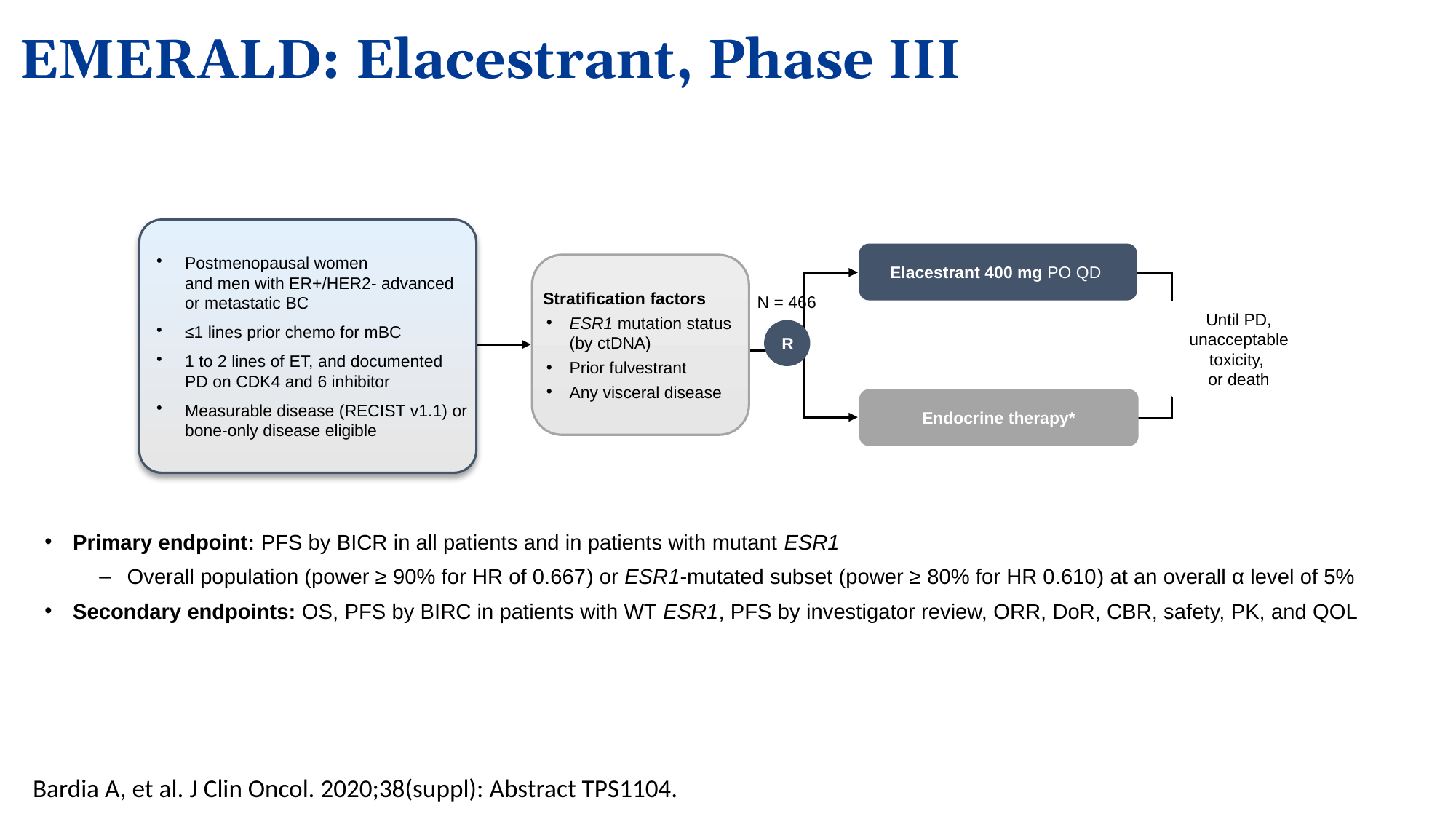

# EMERALD: Elacestrant, Phase III
Postmenopausal women
and men with ER+/HER2- advanced or metastatic BC
≤1 lines prior chemo for mBC
1 to 2 lines of ET, and documented PD on CDK4 and 6 inhibitor
Measurable disease (RECIST v1.1) or bone-only disease eligible
Elacestrant 400 mg PO QD
Stratification factors
ESR1 mutation status (by ctDNA)
Prior fulvestrant
Any visceral disease
N = 466
Until PD, unacceptable toxicity,
or death
R
Endocrine therapy*
Primary endpoint: PFS by BICR in all patients and in patients with mutant ESR1
Overall population (power ≥ 90% for HR of 0.667​) or ESR1-mutated subset (power ≥ 80% for HR 0.610​) at an overall α level of 5%
Secondary endpoints: OS, PFS by BIRC in patients with WT ESR1, PFS by investigator review, ORR, DoR, CBR, safety, PK, and QOL
Bardia A, et al. J Clin Oncol. 2020;38(suppl): Abstract TPS1104.